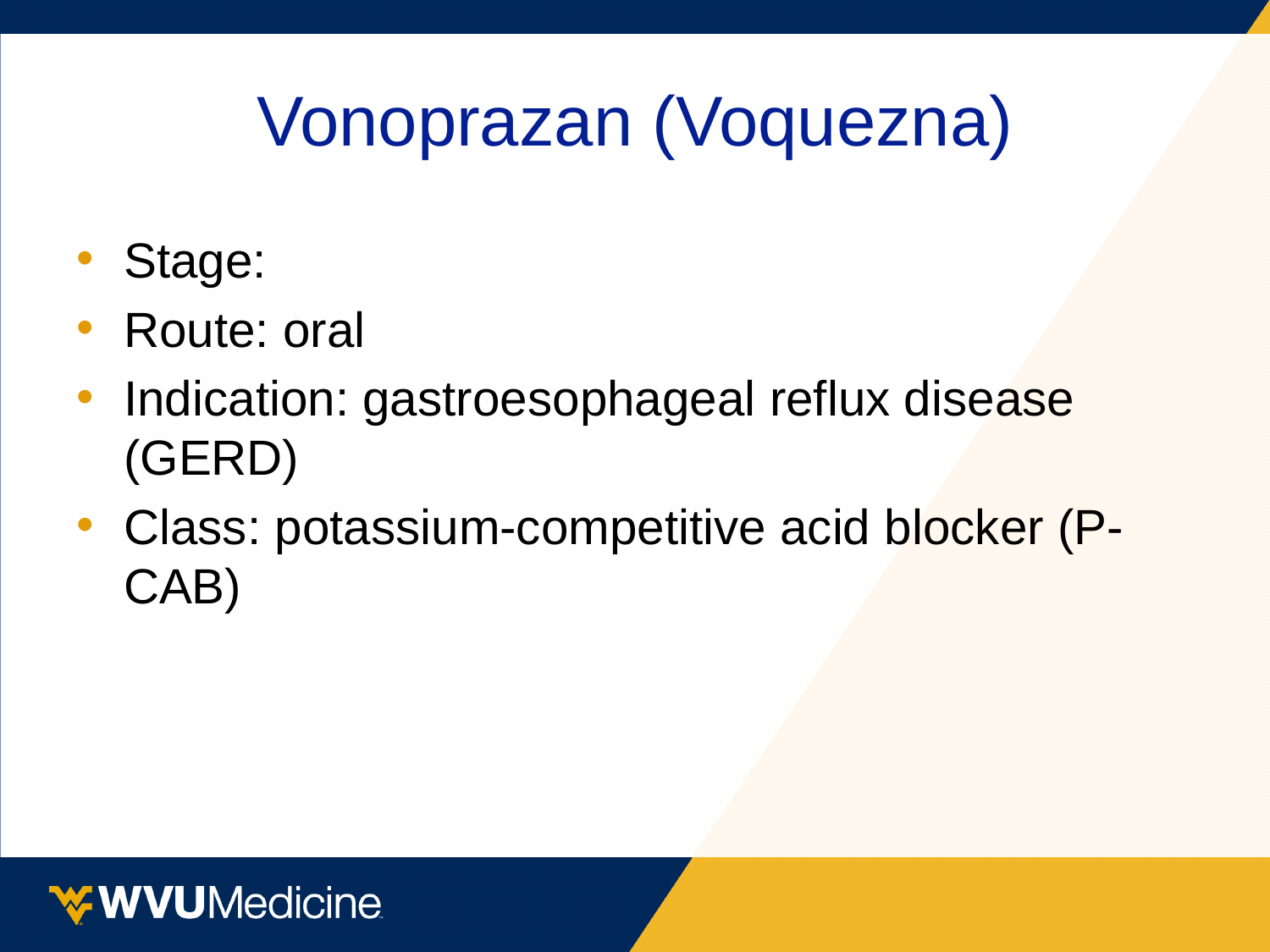

# Vonoprazan (Voquezna)
Stage:
Route: oral
Indication: gastroesophageal reflux disease (GERD)
Class: potassium-competitive acid blocker (P-CAB)